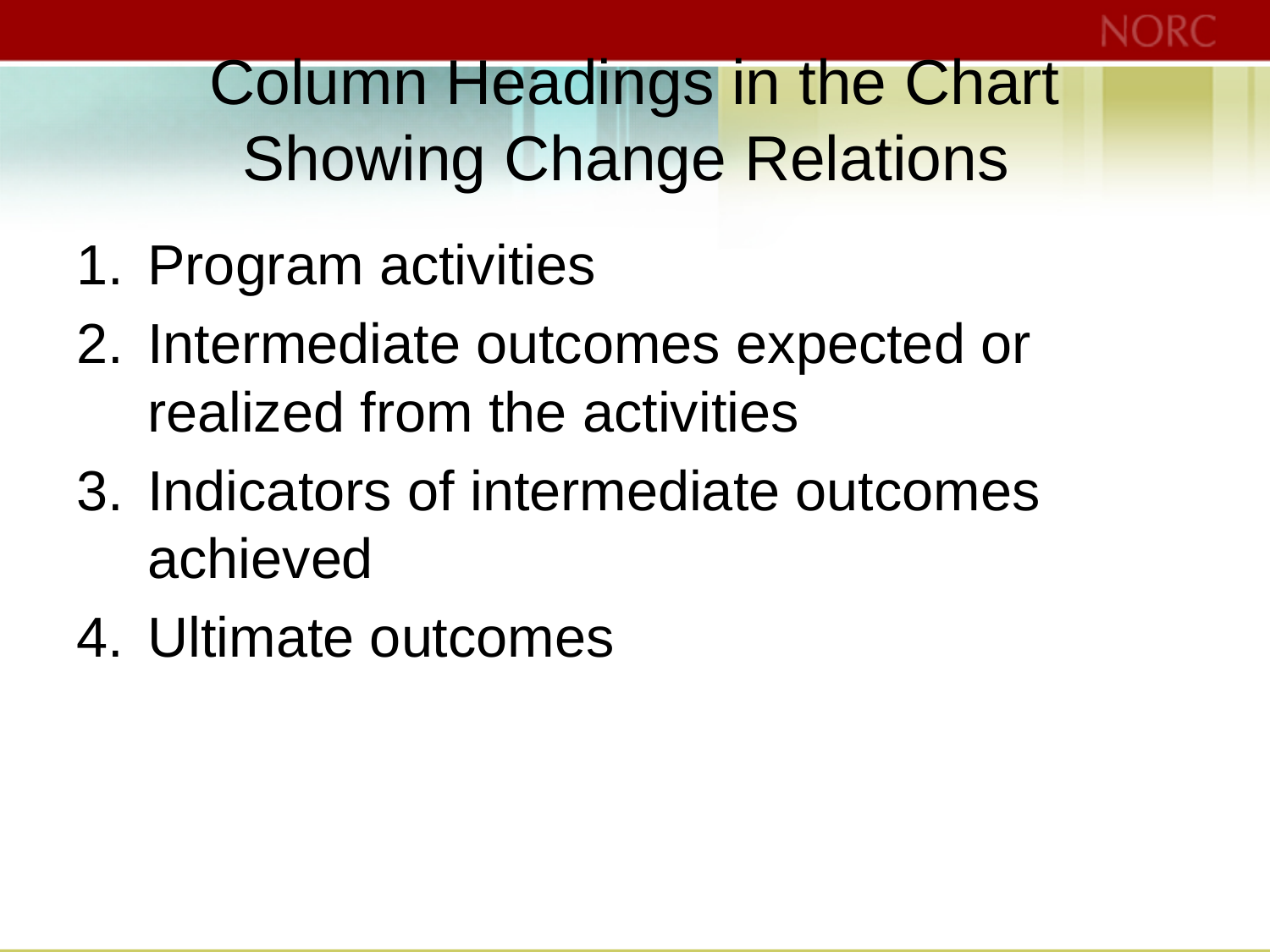

# Column Headings in the Chart Showing Change Relations
Program activities
Intermediate outcomes expected or realized from the activities
Indicators of intermediate outcomes achieved
Ultimate outcomes